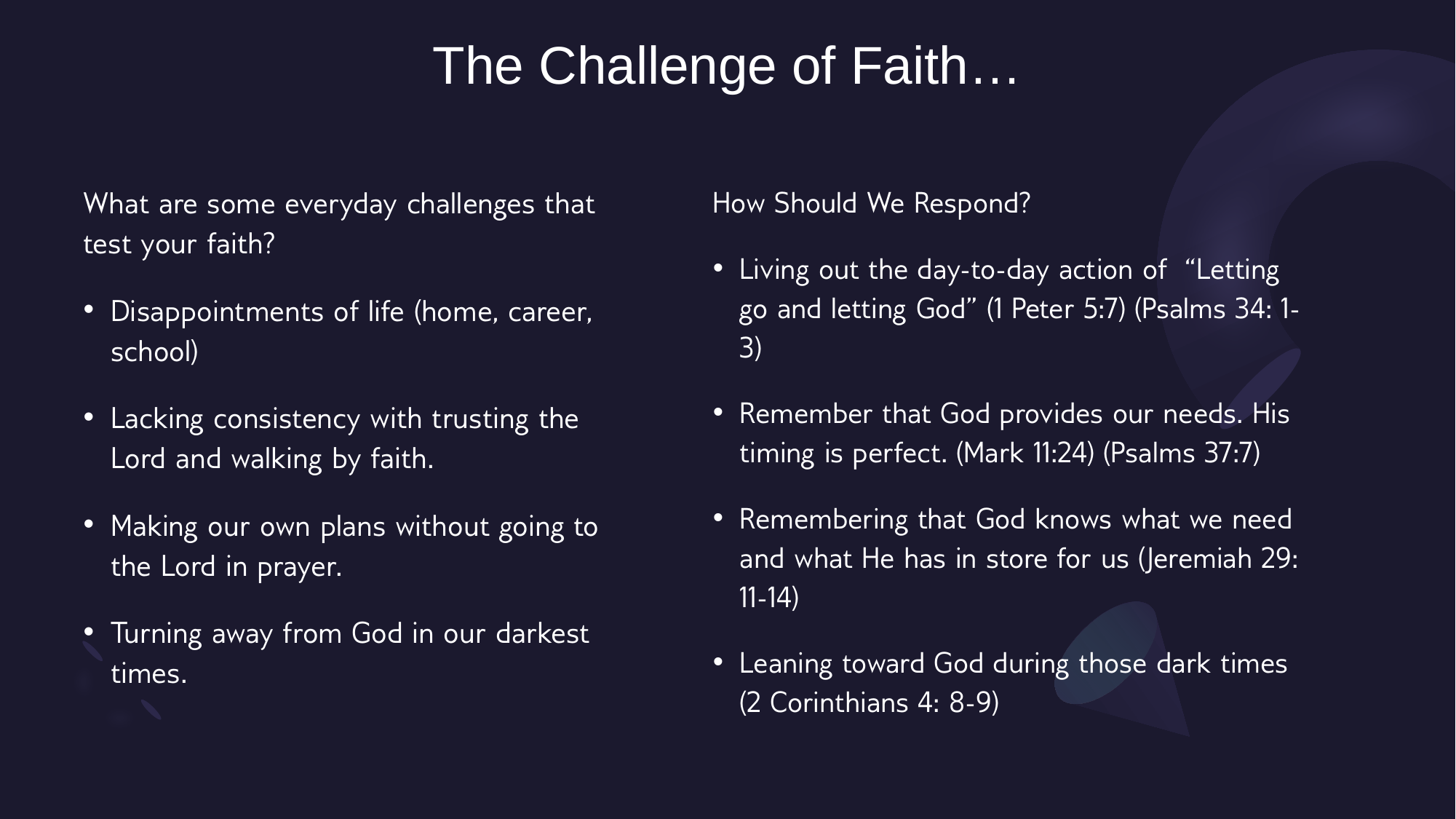

# The Challenge of Faith…
How Should We Respond?
Living out the day-to-day action of  “Letting go and letting God” (1 Peter 5:7) (Psalms 34: 1-3)
Remember that God provides our needs. His timing is perfect. (Mark 11:24) (Psalms 37:7)
Remembering that God knows what we need and what He has in store for us (Jeremiah 29: 11-14)
Leaning toward God during those dark times (2 Corinthians 4: 8-9)

What are some everyday challenges that test your faith?
Disappointments of life (home, career, school)
Lacking consistency with trusting the Lord and walking by faith.
Making our own plans without going to the Lord in prayer.
Turning away from God in our darkest times.